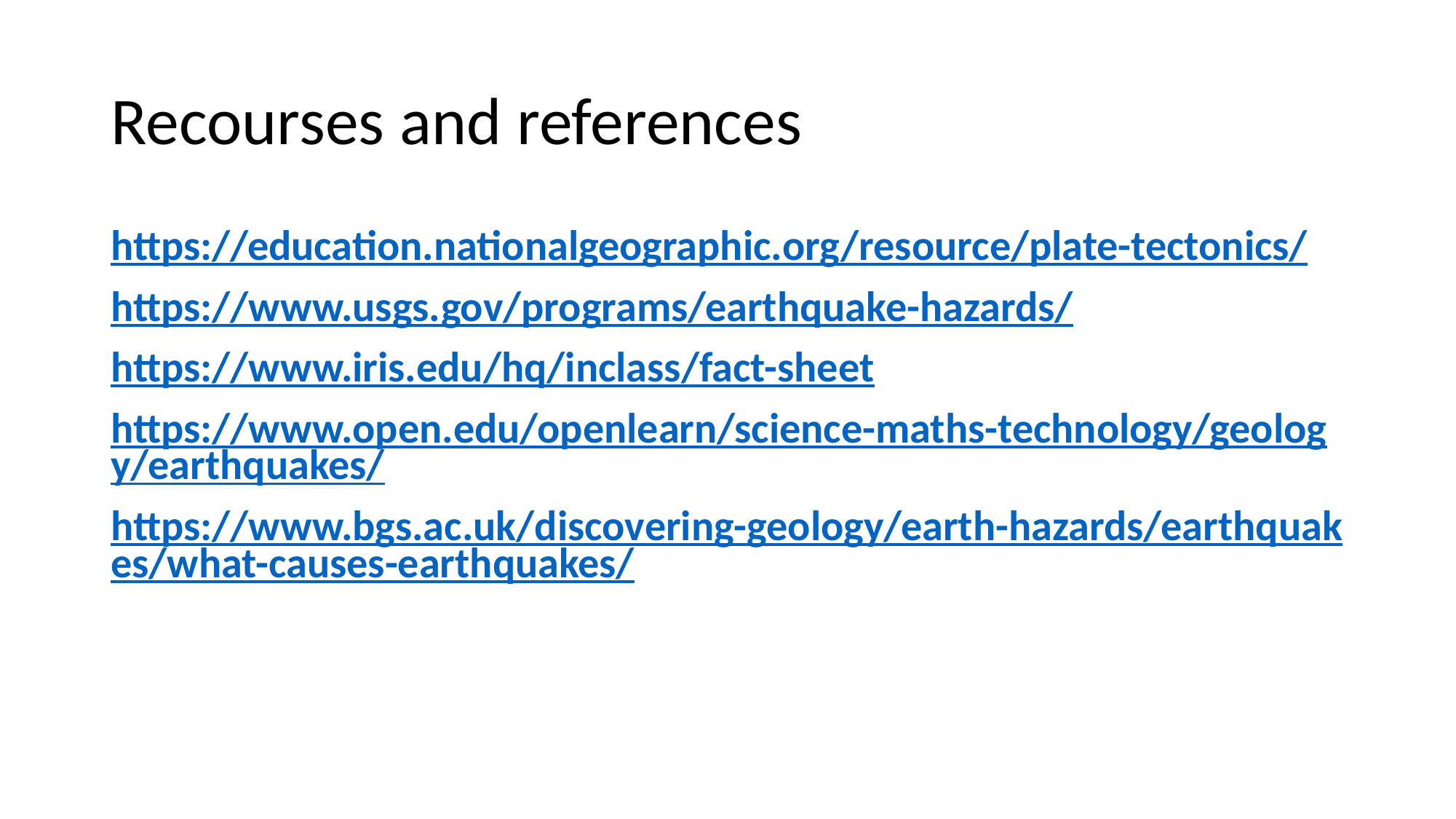

# Recourses and references
https://education.nationalgeographic.org/resource/plate-tectonics/
https://www.usgs.gov/programs/earthquake-hazards/
https://www.iris.edu/hq/inclass/fact-sheet
https://www.open.edu/openlearn/science-maths-technology/geology/earthquakes/
https://www.bgs.ac.uk/discovering-geology/earth-hazards/earthquakes/what-causes-earthquakes/